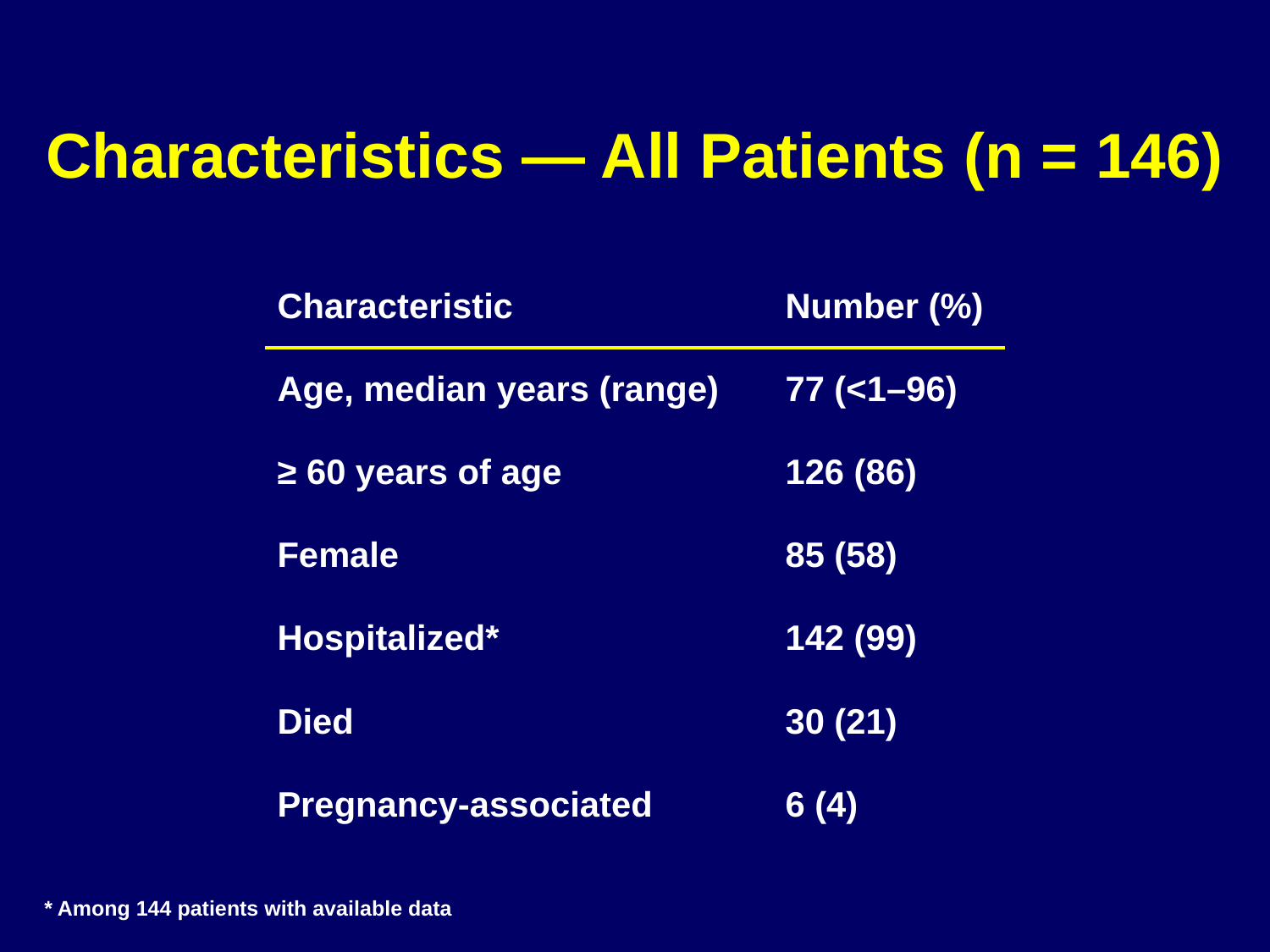

# Characteristics — All Patients (n = 146)

| Characteristic | Number (%) |
| --- | --- |
| Age, median years (range) | 77 (<1–96) |
| ≥ 60 years of age | 126 (86) |
| Female | 85 (58) |
| Hospitalized\* | 142 (99) |
| Died | 30 (21) |
| Pregnancy-associated | 6 (4) |
* Among 144 patients with available data